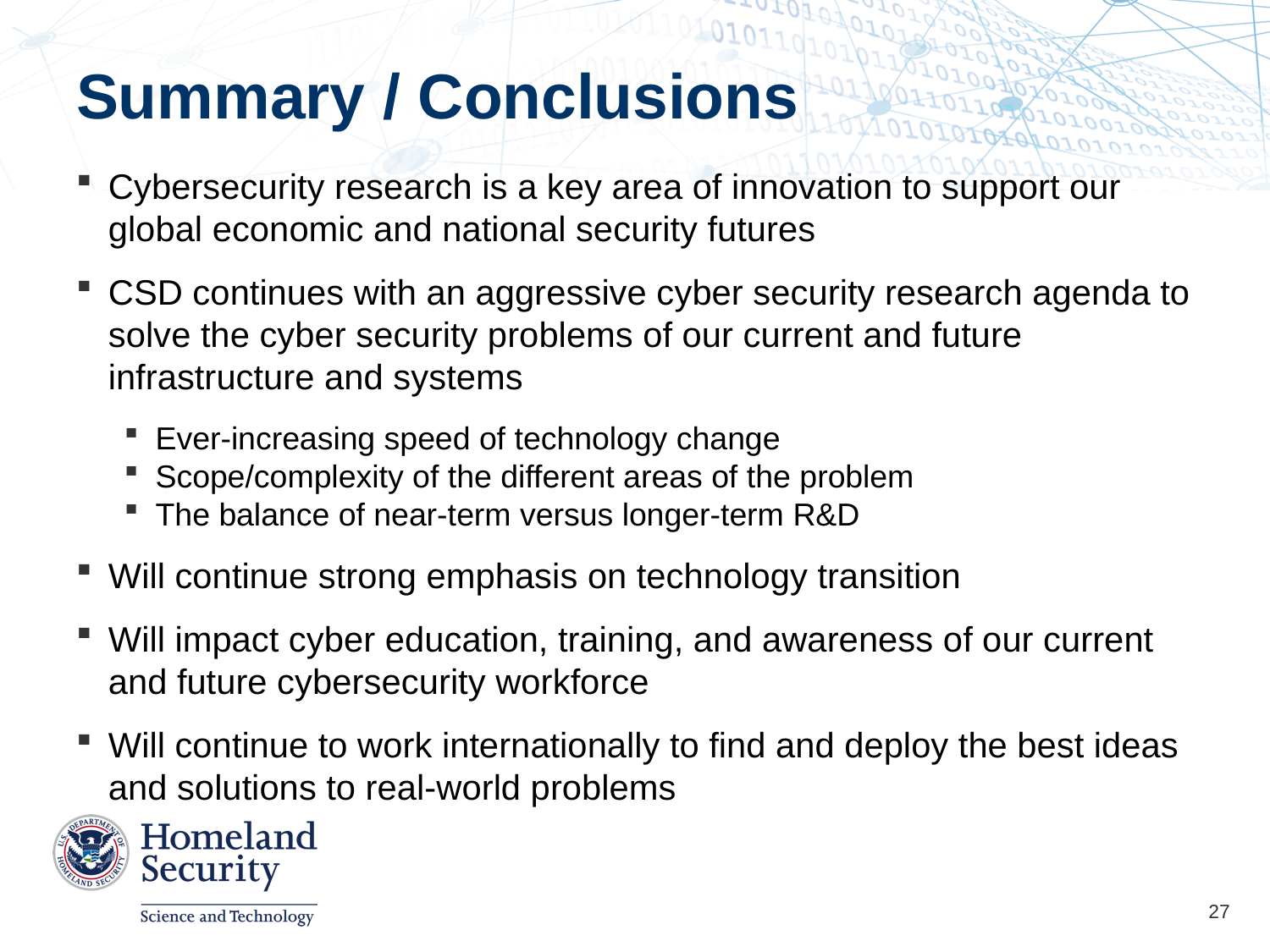

# Summary / Conclusions
Cybersecurity research is a key area of innovation to support our global economic and national security futures
CSD continues with an aggressive cyber security research agenda to solve the cyber security problems of our current and future infrastructure and systems
Ever-increasing speed of technology change
Scope/complexity of the different areas of the problem
The balance of near-term versus longer-term R&D
Will continue strong emphasis on technology transition
Will impact cyber education, training, and awareness of our current and future cybersecurity workforce
Will continue to work internationally to find and deploy the best ideas and solutions to real-world problems
27